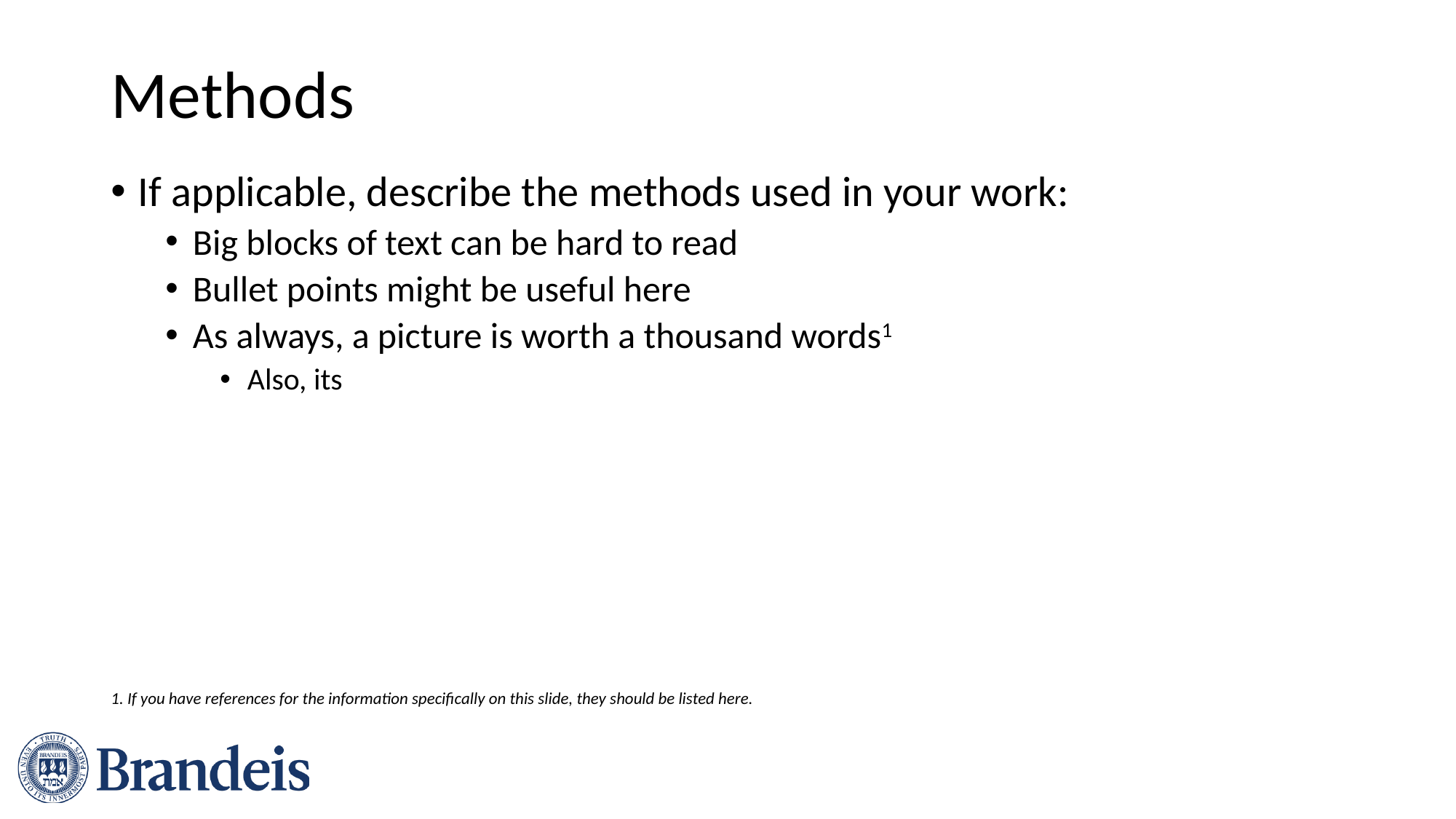

# Methods
If applicable, describe the methods used in your work:
Big blocks of text can be hard to read
Bullet points might be useful here
As always, a picture is worth a thousand words1
Also, its

1. If you have references for the information specifically on this slide, they should be listed here.